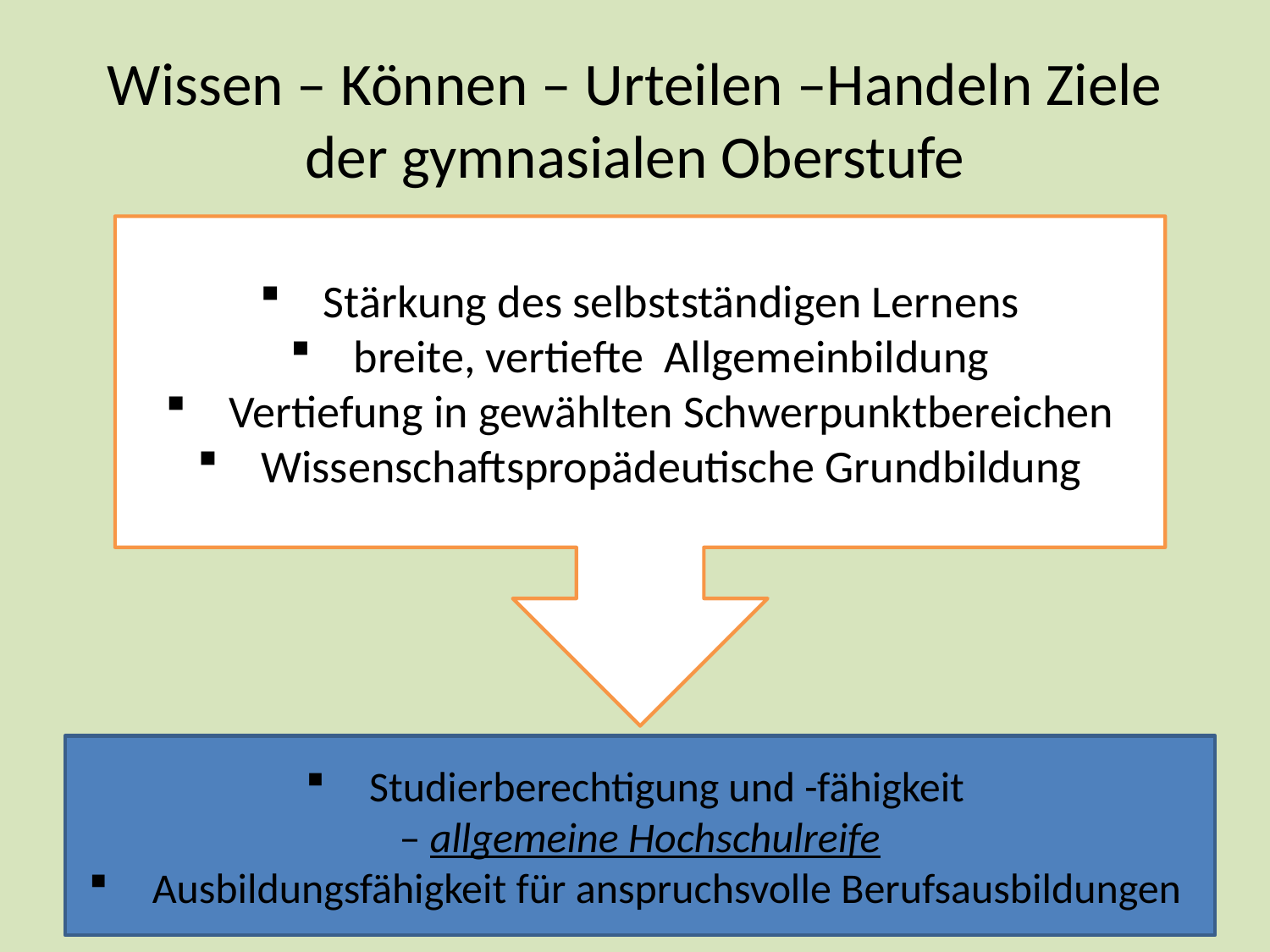

# Wissen – Können – Urteilen –Handeln Ziele der gymnasialen Oberstufe

Stärkung des selbstständigen Lernens
breite, vertiefte  Allgemeinbildung
Vertiefung in gewählten Schwerpunktbereichen
Wissenschaftspropädeutische Grundbildung

Studierberechtigung und -fähigkeit
– allgemeine Hochschulreife
Ausbildungsfähigkeit für anspruchsvolle Berufsausbildungen